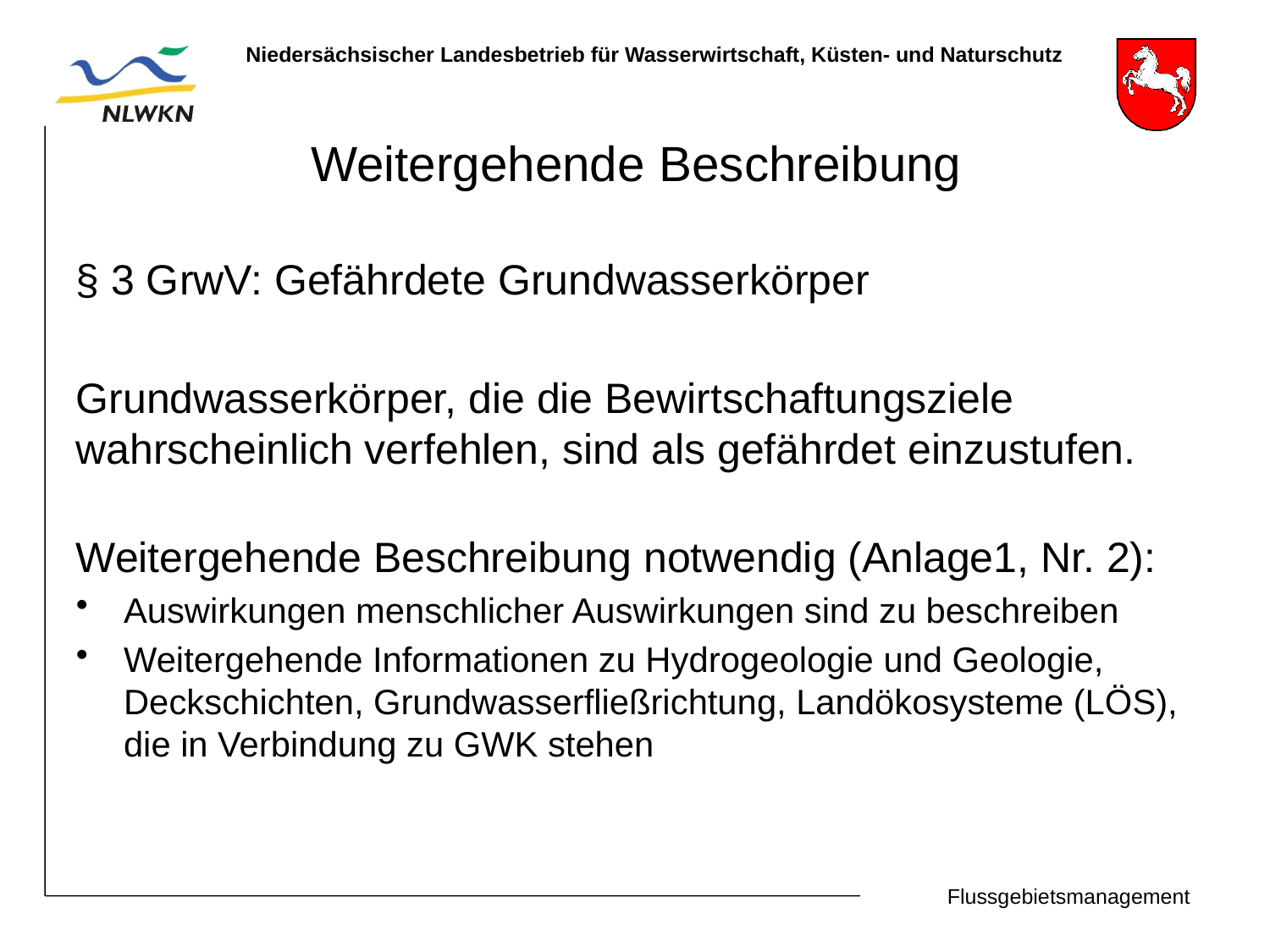

# Weitergehende Beschreibung
§ 3 GrwV: Gefährdete Grundwasserkörper

Grundwasserkörper, die die Bewirtschaftungsziele wahrscheinlich verfehlen, sind als gefährdet einzustufen.

Weitergehende Beschreibung notwendig (Anlage1, Nr. 2):
Auswirkungen menschlicher Auswirkungen sind zu beschreiben
Weitergehende Informationen zu Hydrogeologie und Geologie, Deckschichten, Grundwasserfließrichtung, Landökosysteme (LÖS), die in Verbindung zu GWK stehen